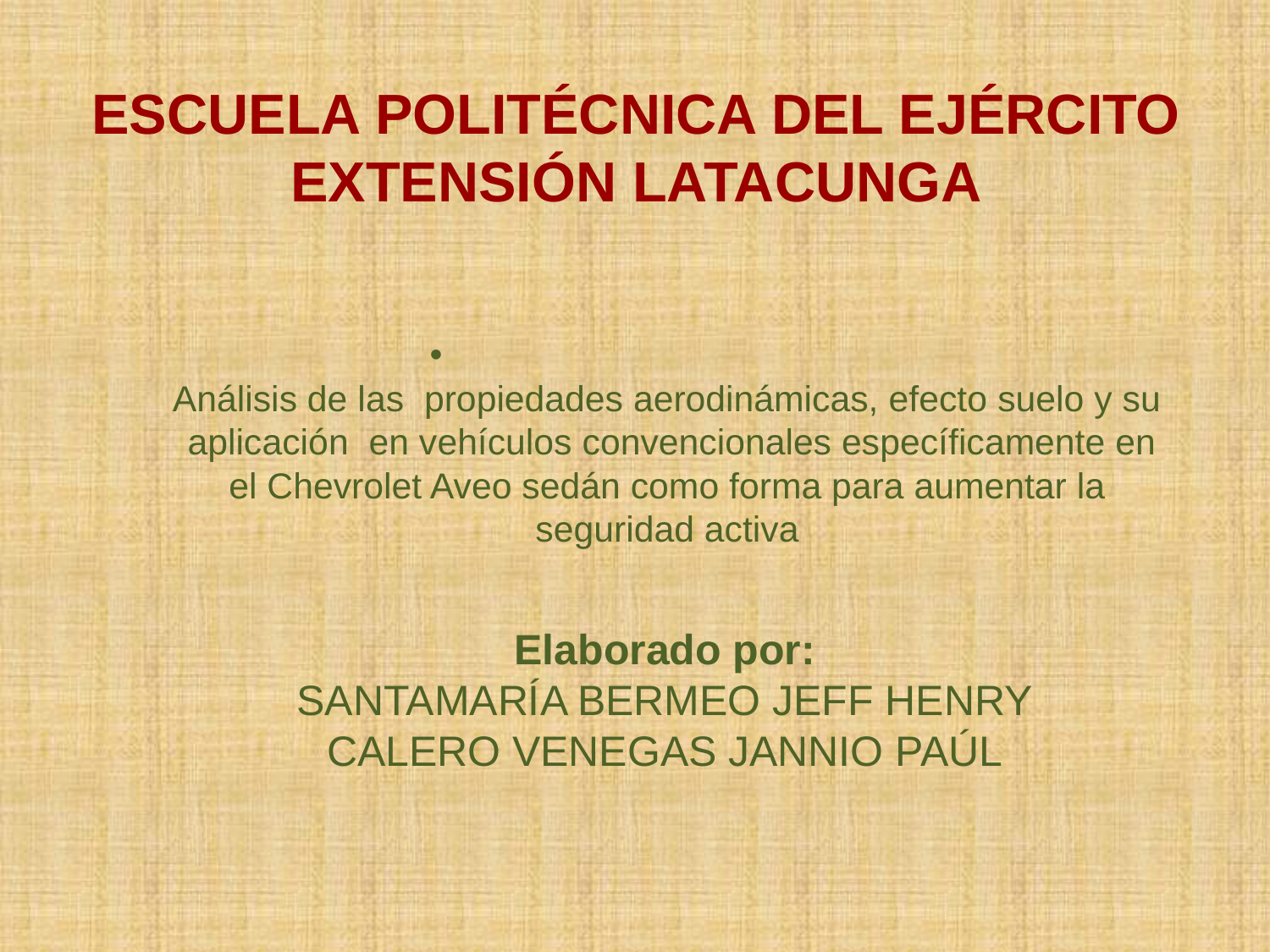

# ESCUELA POLITÉCNICA DEL EJÉRCITO EXTENSIÓN LATACUNGA
Análisis de las  propiedades aerodinámicas, efecto suelo y su  aplicación  en vehículos convencionales específicamente en el Chevrolet Aveo sedán como forma para aumentar la seguridad activa
Elaborado por:
SANTAMARÍA BERMEO JEFF HENRY
CALERO VENEGAS JANNIO PAÚL